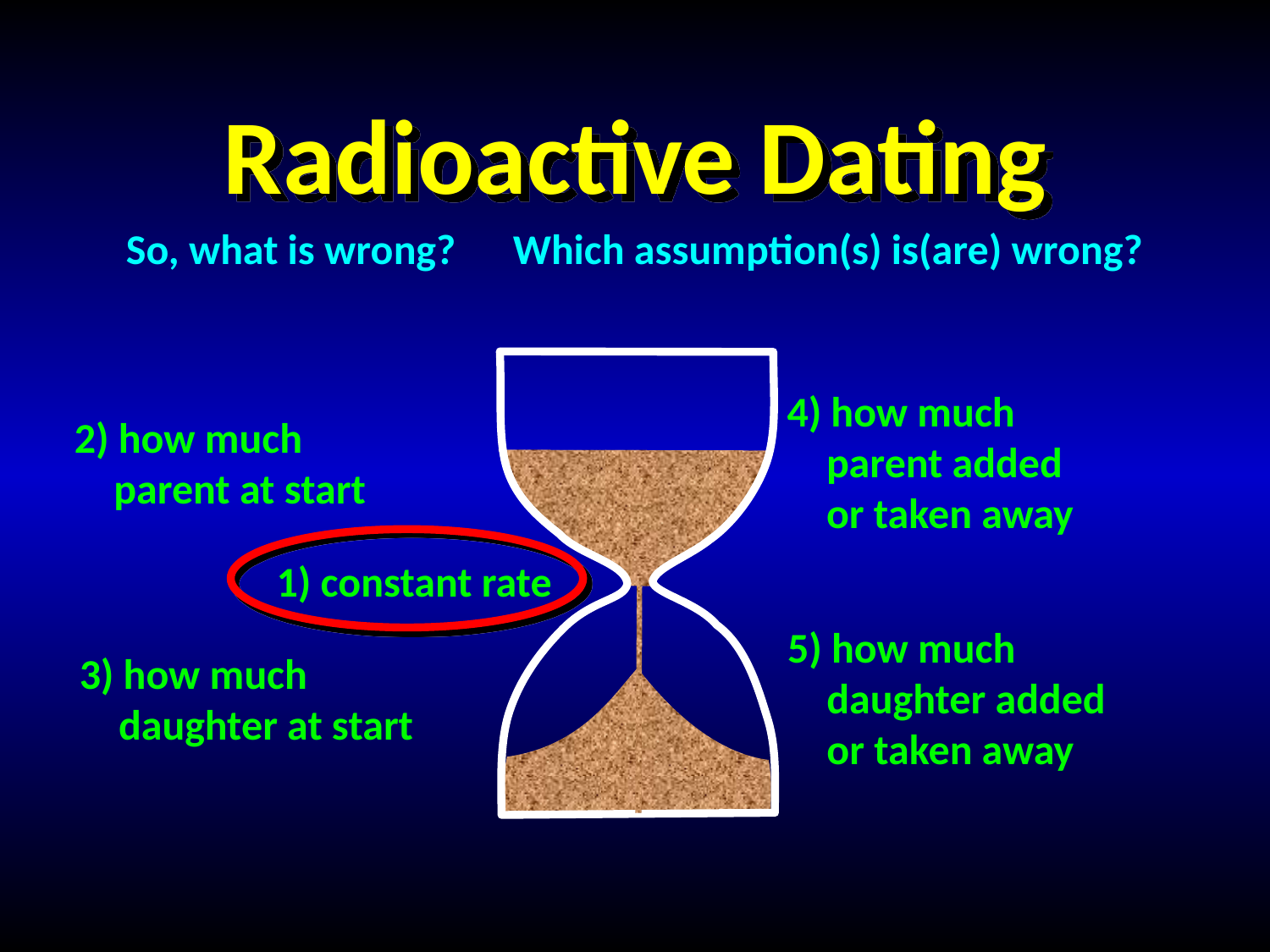

Radioactive Dating
So, what is wrong?      Which assumption(s) is(are) wrong?

4) how much
	parent added
	or taken away
2) how much
	parent at start

1) constant rate
5) how much
	daughter added
	or taken away
3) how much
	daughter at start